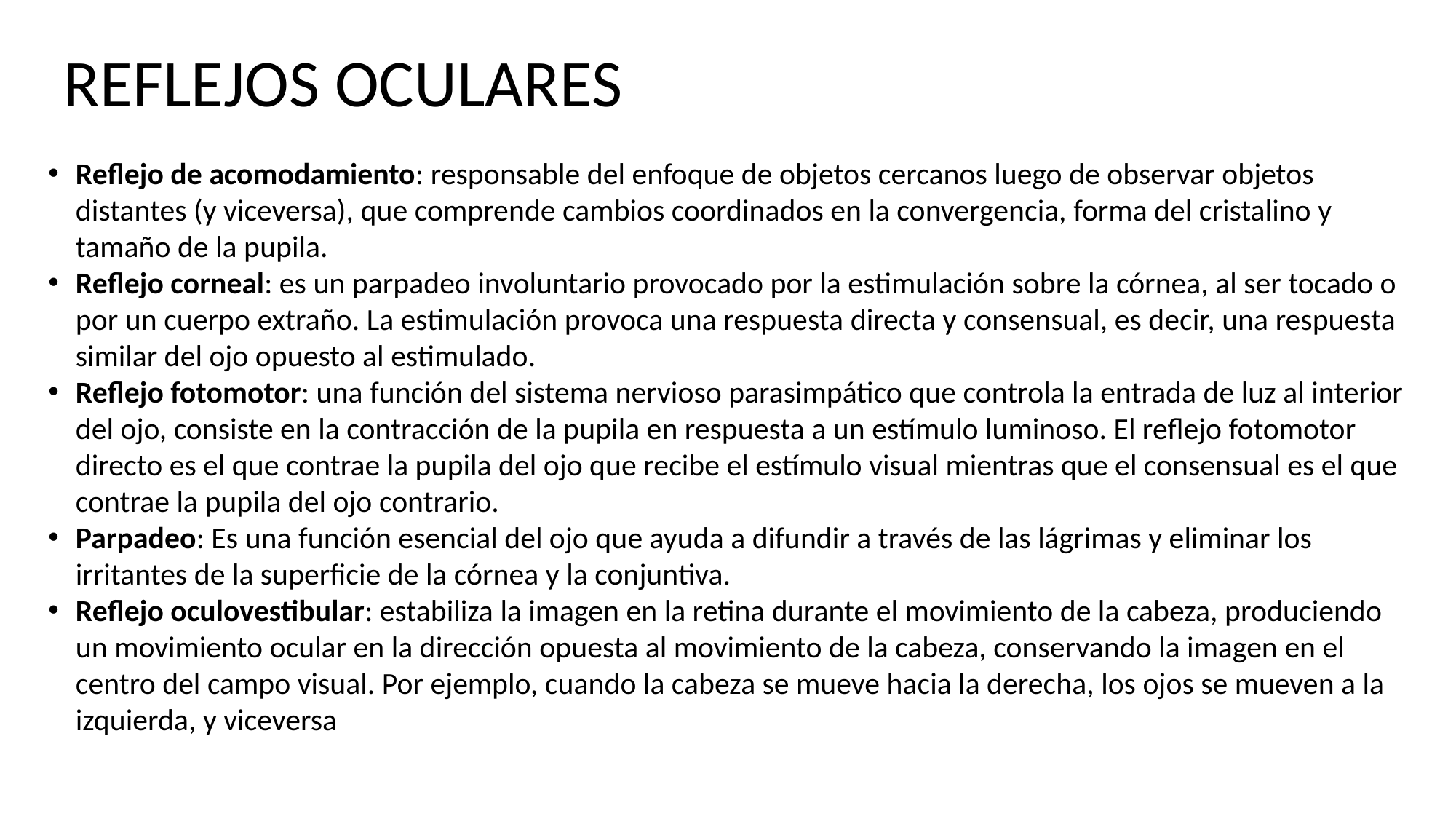

# REFLEJOS OCULARES
Reflejo de acomodamiento: responsable del enfoque de objetos cercanos luego de observar objetos distantes (y viceversa), que comprende cambios coordinados en la convergencia, forma del cristalino y tamaño de la pupila.
Reflejo corneal: es un parpadeo involuntario provocado por la estimulación sobre la córnea, al ser tocado o por un cuerpo extraño. La estimulación provoca una respuesta directa y consensual, es decir, una respuesta similar del ojo opuesto al estimulado.
Reflejo fotomotor: una función del sistema nervioso parasimpático que controla la entrada de luz al interior del ojo, consiste en la contracción de la pupila en respuesta a un estímulo luminoso. El reflejo fotomotor directo es el que contrae la pupila del ojo que recibe el estímulo visual mientras que el consensual es el que contrae la pupila del ojo contrario.
Parpadeo: Es una función esencial del ojo que ayuda a difundir a través de las lágrimas y eliminar los irritantes de la superficie de la córnea y la conjuntiva.
Reflejo oculovestibular: estabiliza la imagen en la retina durante el movimiento de la cabeza, produciendo un movimiento ocular en la dirección opuesta al movimiento de la cabeza, conservando la imagen en el centro del campo visual. Por ejemplo, cuando la cabeza se mueve hacia la derecha, los ojos se mueven a la izquierda, y viceversa